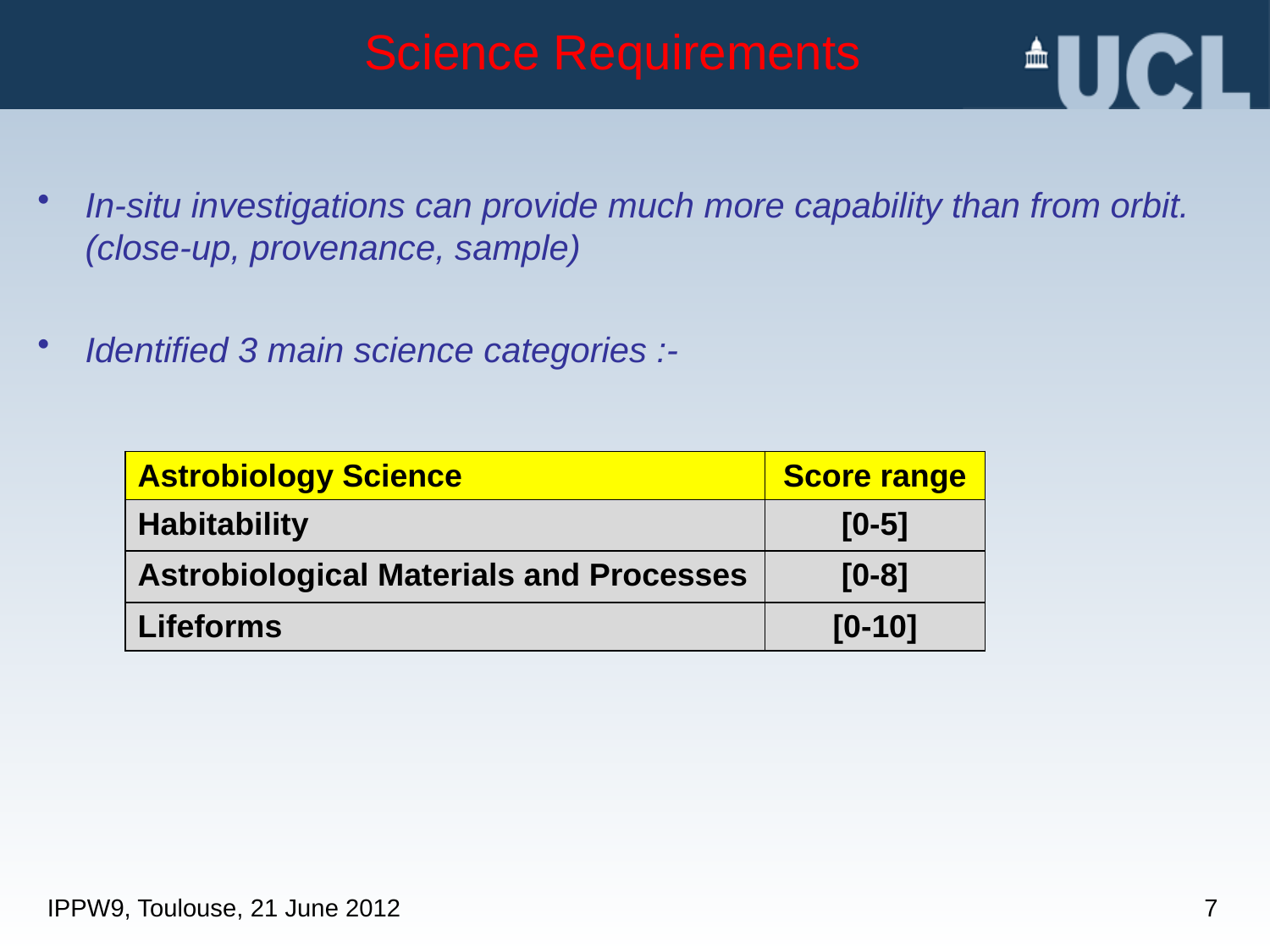

# Science Requirements
In-situ investigations can provide much more capability than from orbit.
(close-up, provenance, sample)
Identified 3 main science categories :-

| Astrobiology Science | Score range |
| --- | --- |
| Habitability | [0-5] |
| Astrobiological Materials and Processes | [0-8] |
| Lifeforms | [0-10] |